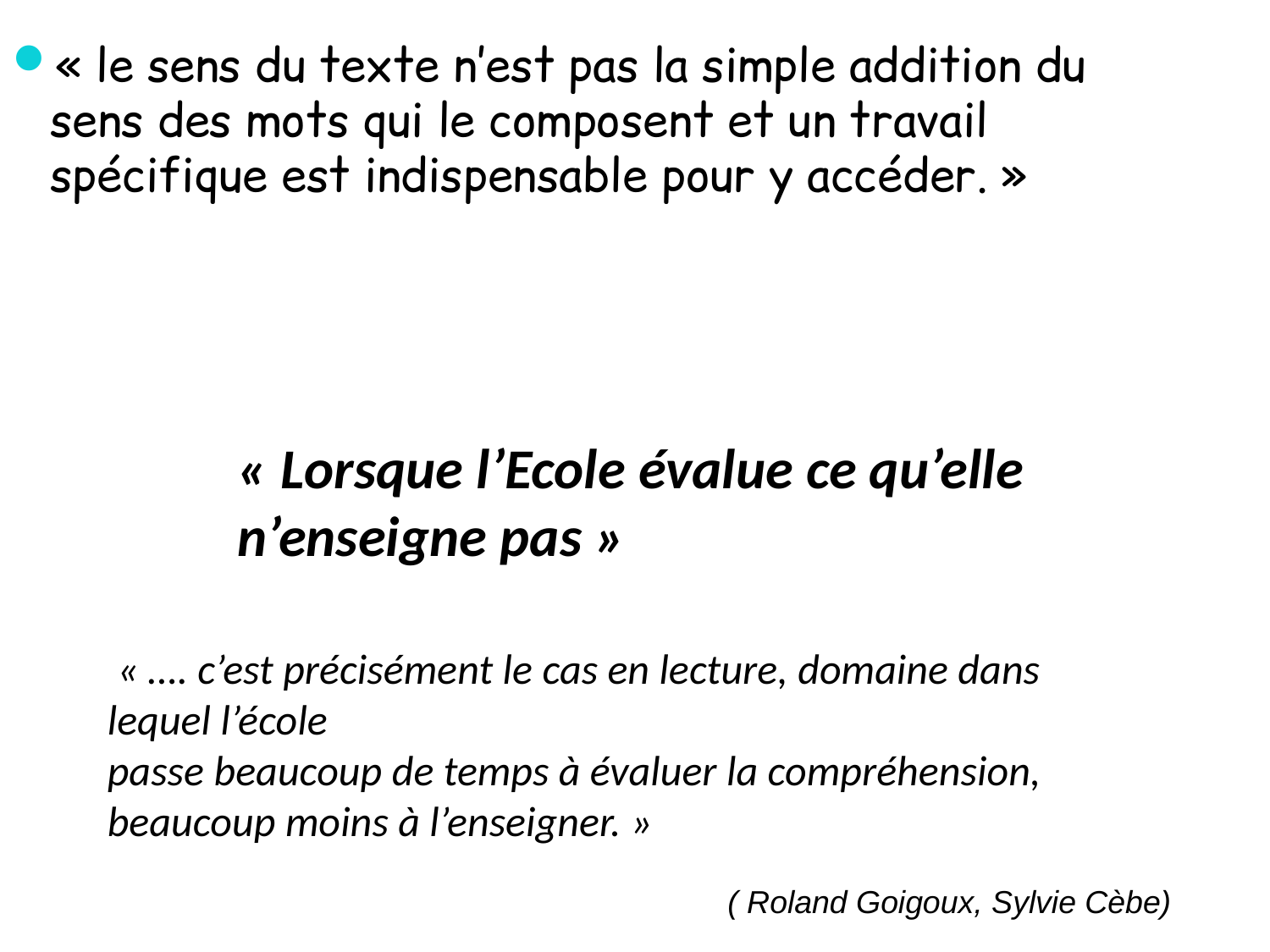

« le sens du texte n’est pas la simple addition du sens des mots qui le composent et un travail spécifique est indispensable pour y accéder. »
« Lorsque l’Ecole évalue ce qu’elle n’enseigne pas »
 « …. c’est précisément le cas en lecture, domaine dans lequel l’école
passe beaucoup de temps à évaluer la compréhension, beaucoup moins à l’enseigner. »
( Roland Goigoux, Sylvie Cèbe)